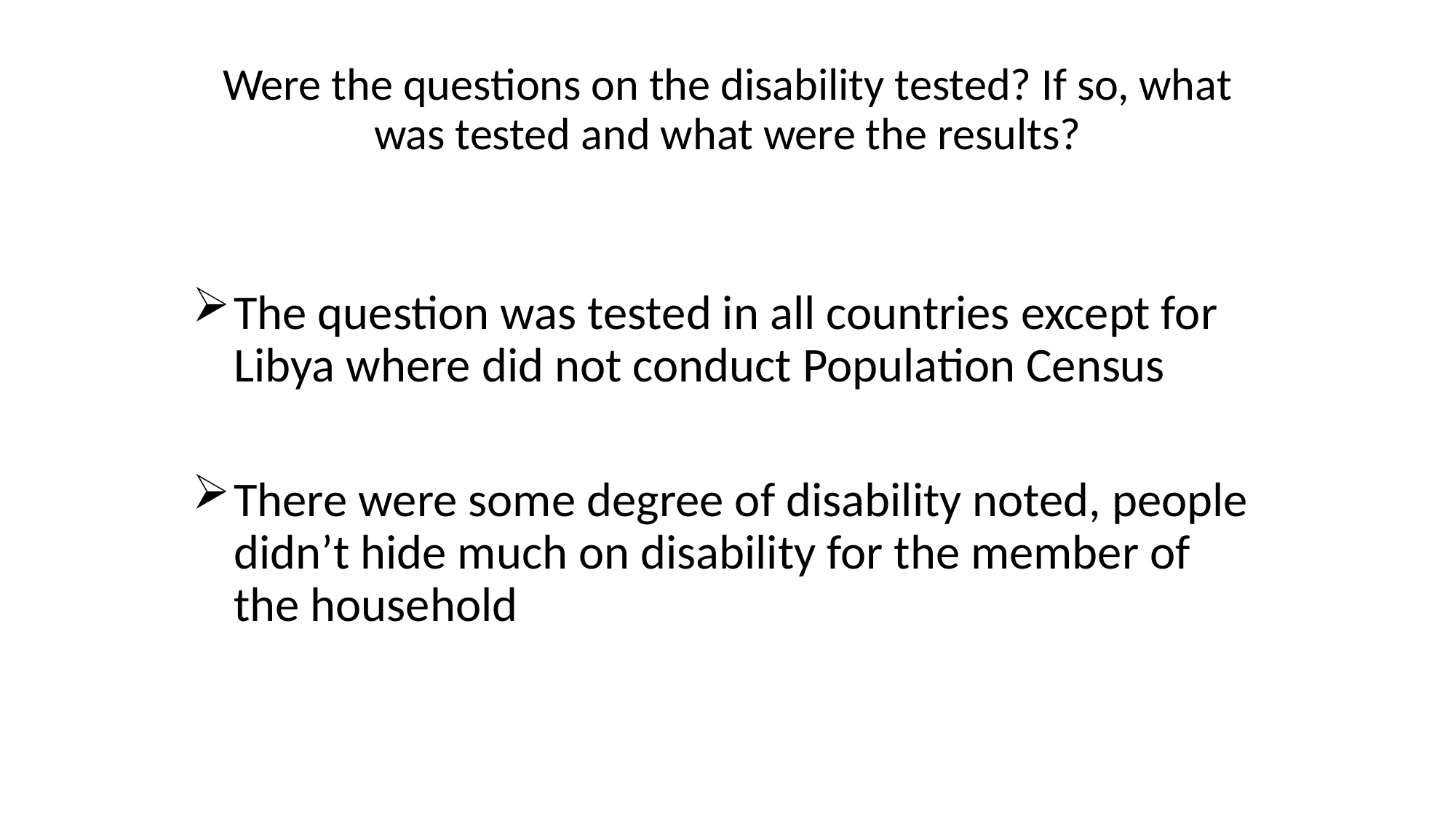

# Were the questions on the disability tested? If so, what was tested and what were the results?

The question was tested in all countries except for Libya where did not conduct Population Census

There were some degree of disability noted, people didn’t hide much on disability for the member of the household